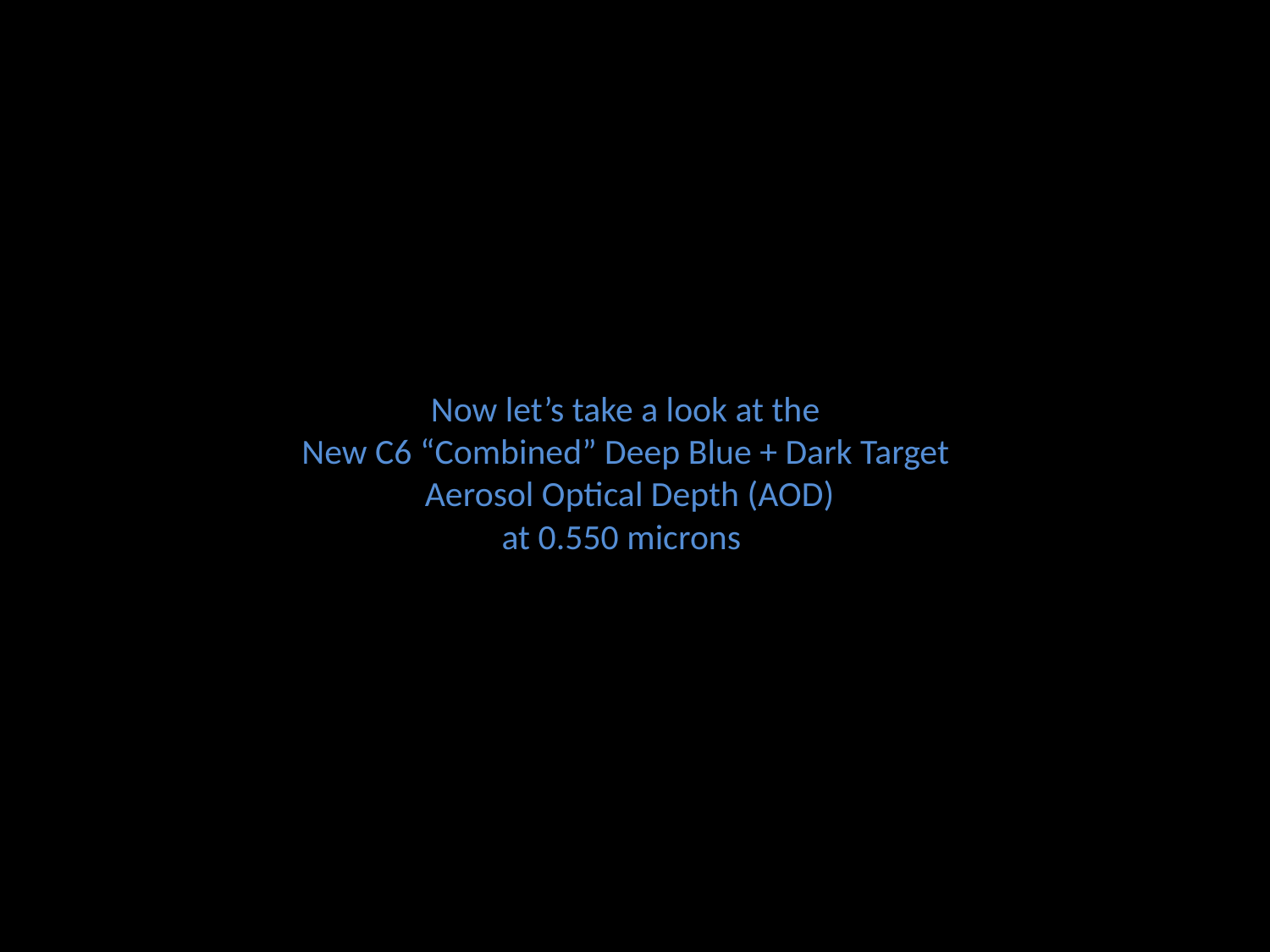

Now let’s take a look at the
New C6 “Combined” Deep Blue + Dark Target
Aerosol Optical Depth (AOD)
at 0.550 microns